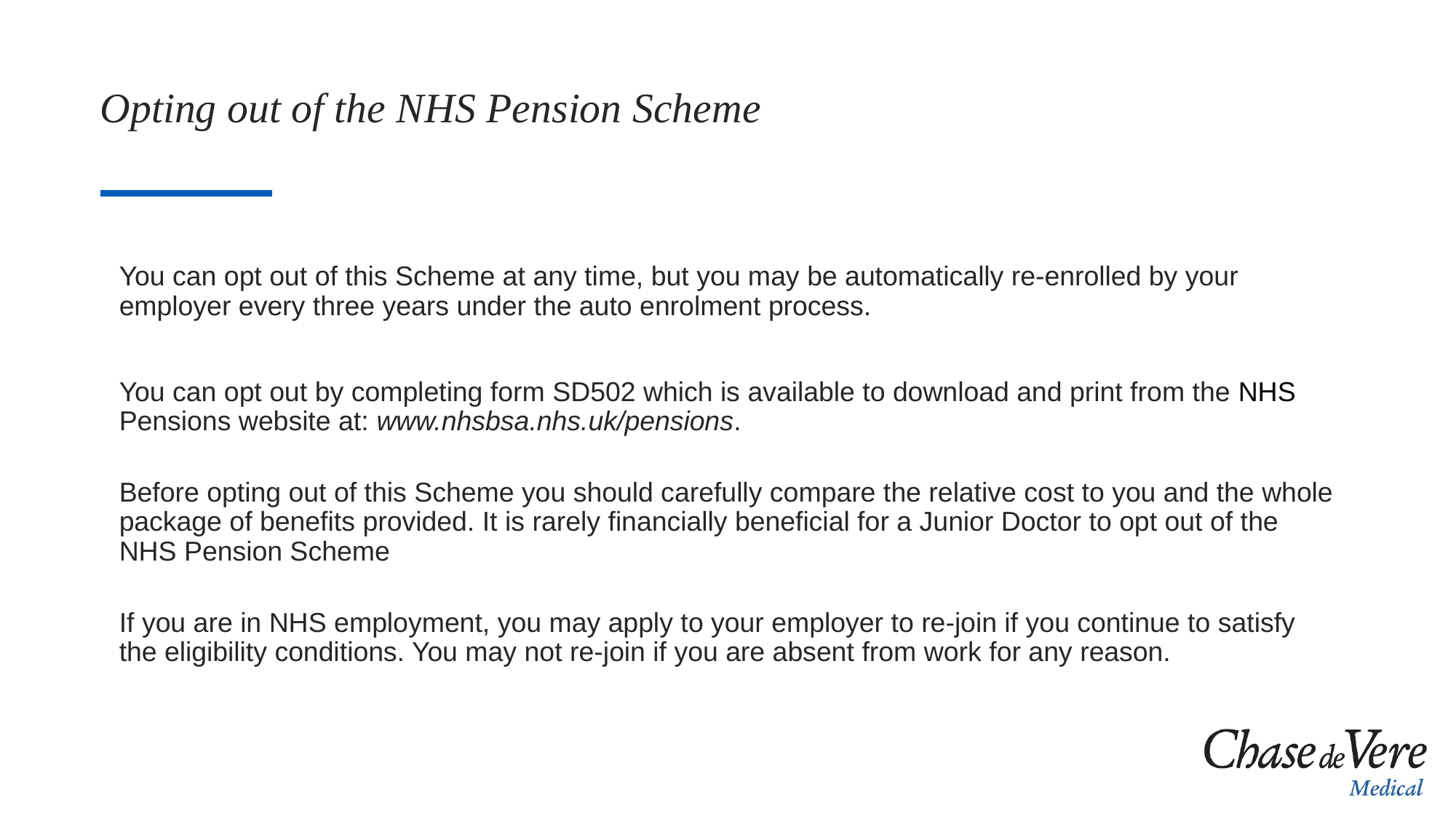

# Opting out of the NHS Pension Scheme
You can opt out of this Scheme at any time, but you may be automatically re-enrolled by your employer every three years under the auto enrolment process.
You can opt out by completing form SD502 which is available to download and print from the NHS Pensions website at: www.nhsbsa.nhs.uk/pensions.
Before opting out of this Scheme you should carefully compare the relative cost to you and the whole package of benefits provided. It is rarely financially beneficial for a Junior Doctor to opt out of the NHS Pension Scheme
If you are in NHS employment, you may apply to your employer to re-join if you continue to satisfy the eligibility conditions. You may not re-join if you are absent from work for any reason.